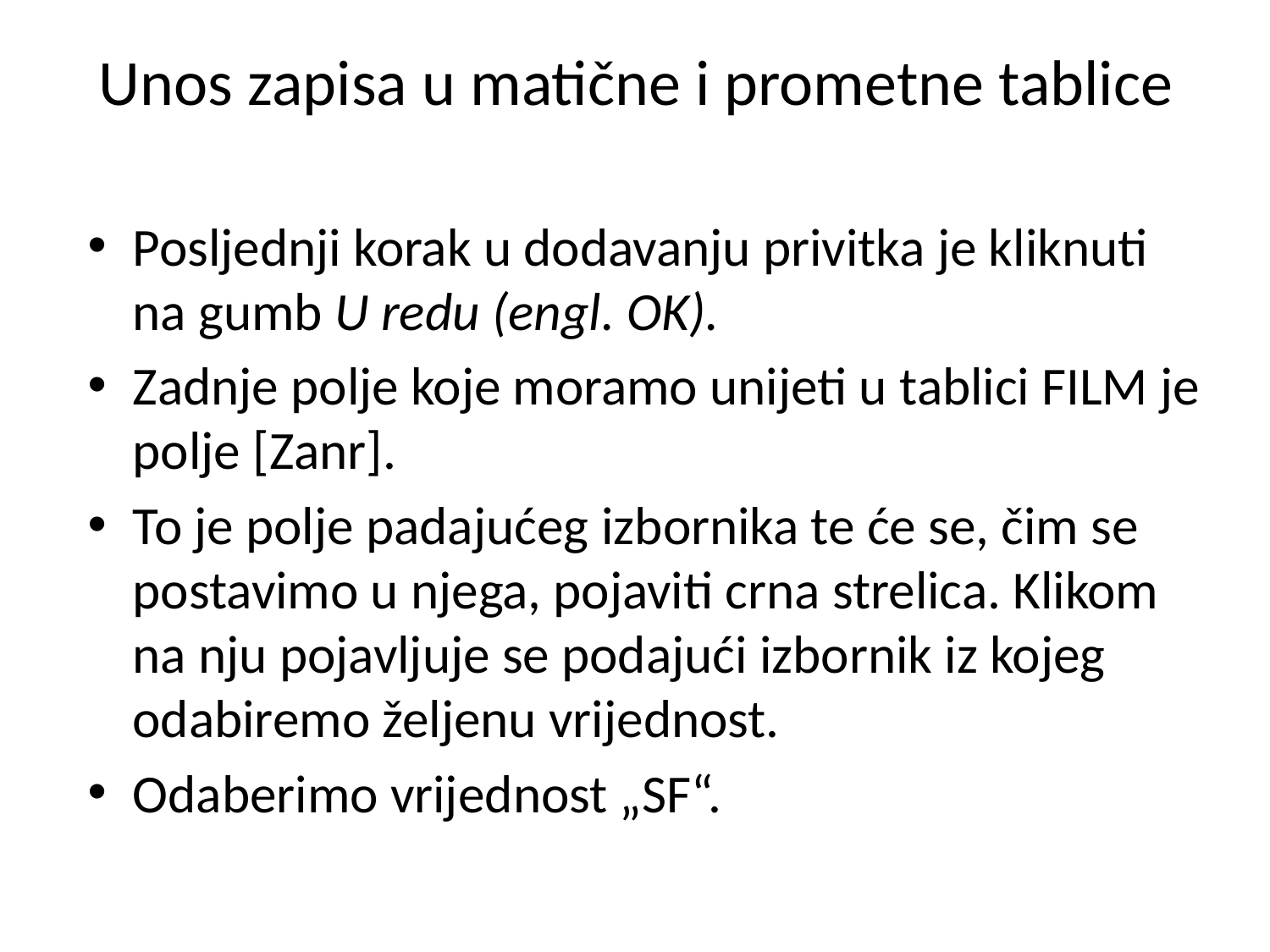

# Unos zapisa u matične i prometne tablice
Posljednji korak u dodavanju privitka je kliknuti na gumb U redu (engl. OK).
Zadnje polje koje moramo unijeti u tablici FILM je polje [Zanr].
To je polje padajućeg izbornika te će se, čim se postavimo u njega, pojaviti crna strelica. Klikom na nju pojavljuje se podajući izbornik iz kojeg odabiremo željenu vrijednost.
Odaberimo vrijednost „SF“.